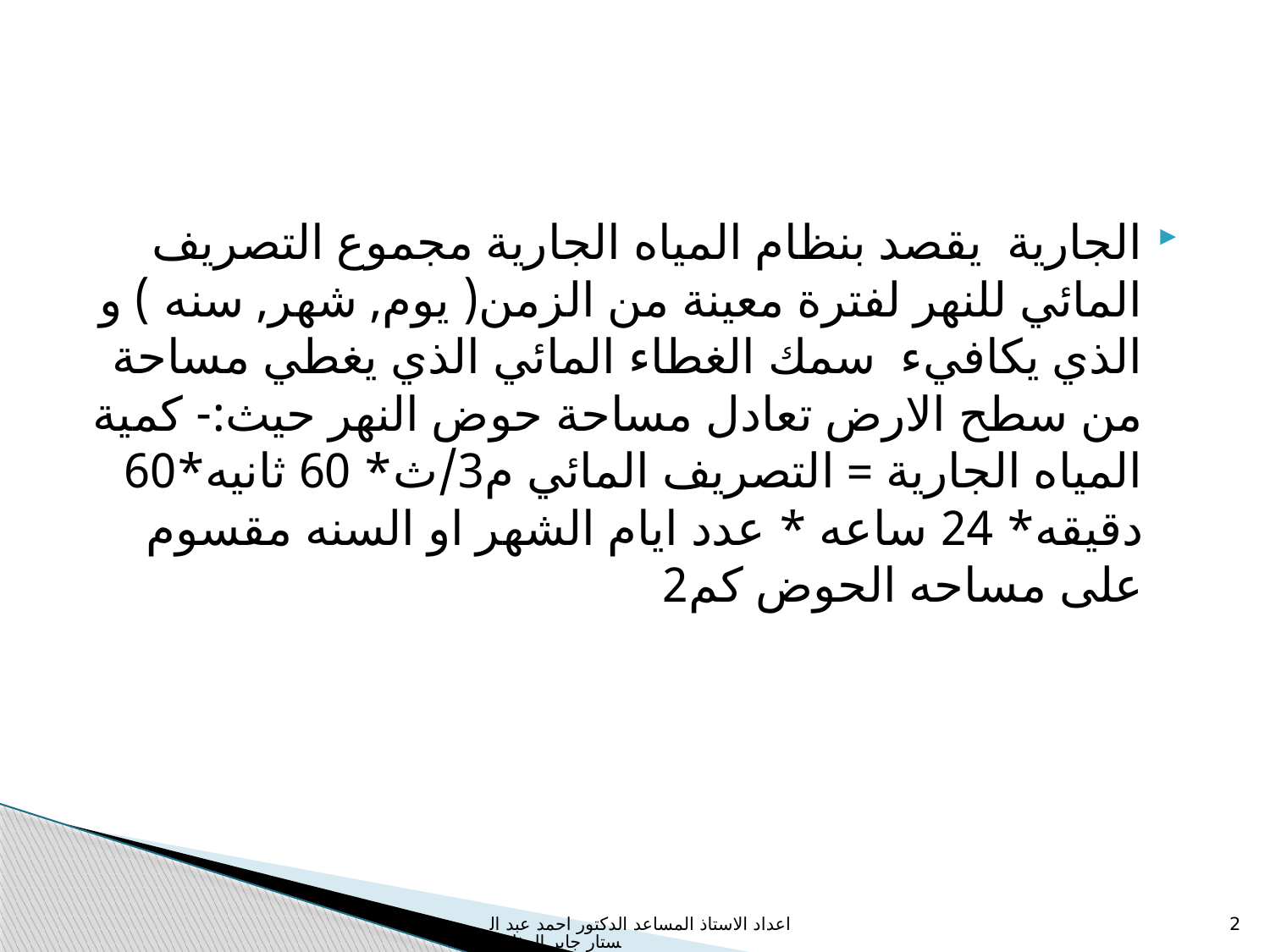

#
الجارية  يقصد بنظام المياه الجارية مجموع التصريف المائي للنهر لفترة معينة من الزمن( يوم, شهر, سنه ) و الذي يكافيء  سمك الغطاء المائي الذي يغطي مساحة من سطح الارض تعادل مساحة حوض النهر حيث:- كمية المياه الجارية = التصريف المائي م3/ث* 60 ثانيه*60 دقيقه* 24 ساعه * عدد ايام الشهر او السنه مقسوم على مساحه الحوض كم2
اعداد الاستاذ المساعد الدكتور احمد عبد الستار جابر العذاري
2